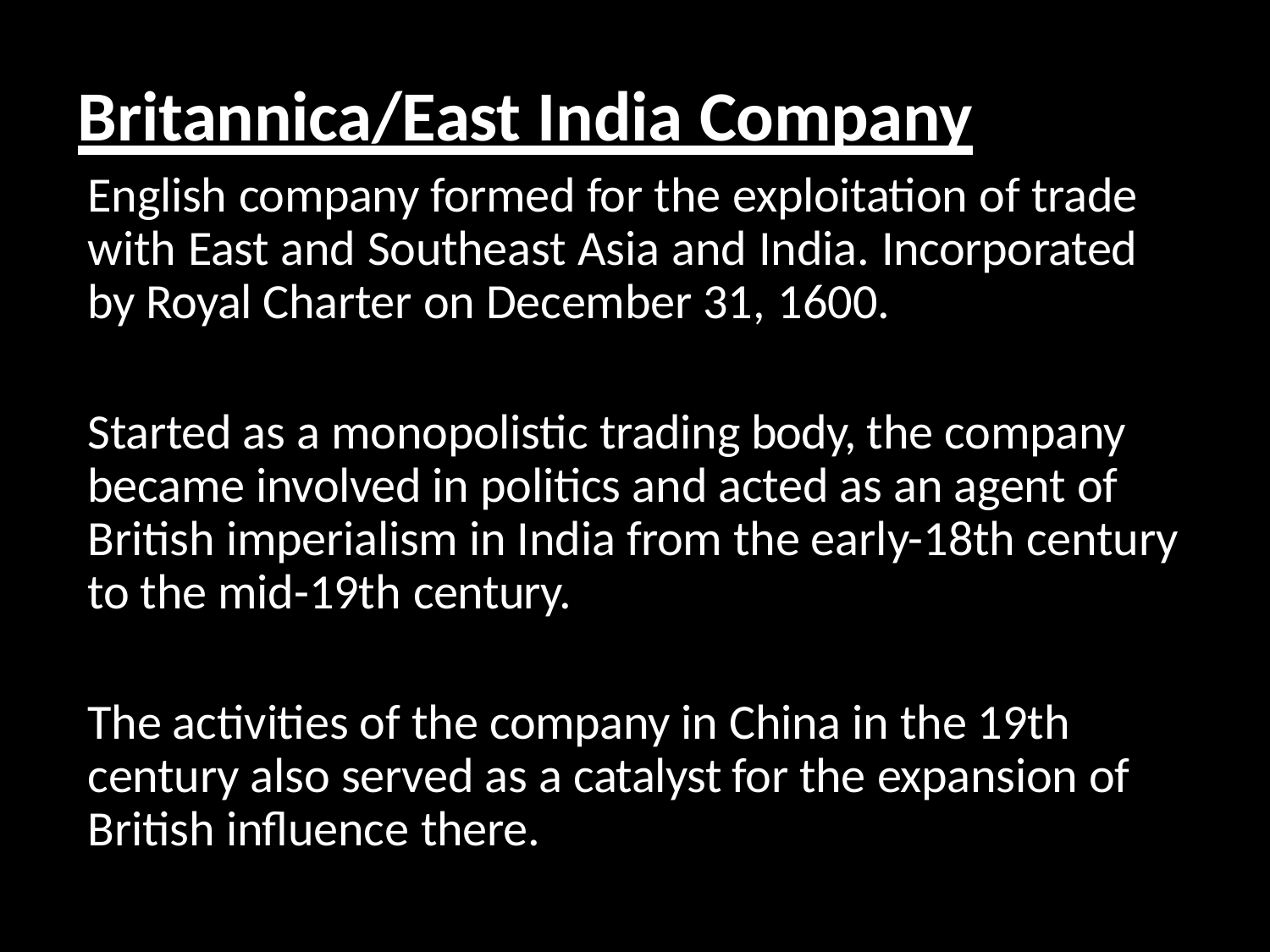

# Britannica/East India Company
English company formed for the exploitation of trade  with East and Southeast Asia and India. Incorporated  by Royal Charter on December 31, 1600.
Started as a monopolistic trading body, the company  became involved in politics and acted as an agent of  British imperialism in India from the early-18th century  to the mid-19th century.

The activities of the company in China in the 19th  century also served as a catalyst for the expansion of  British influence there.